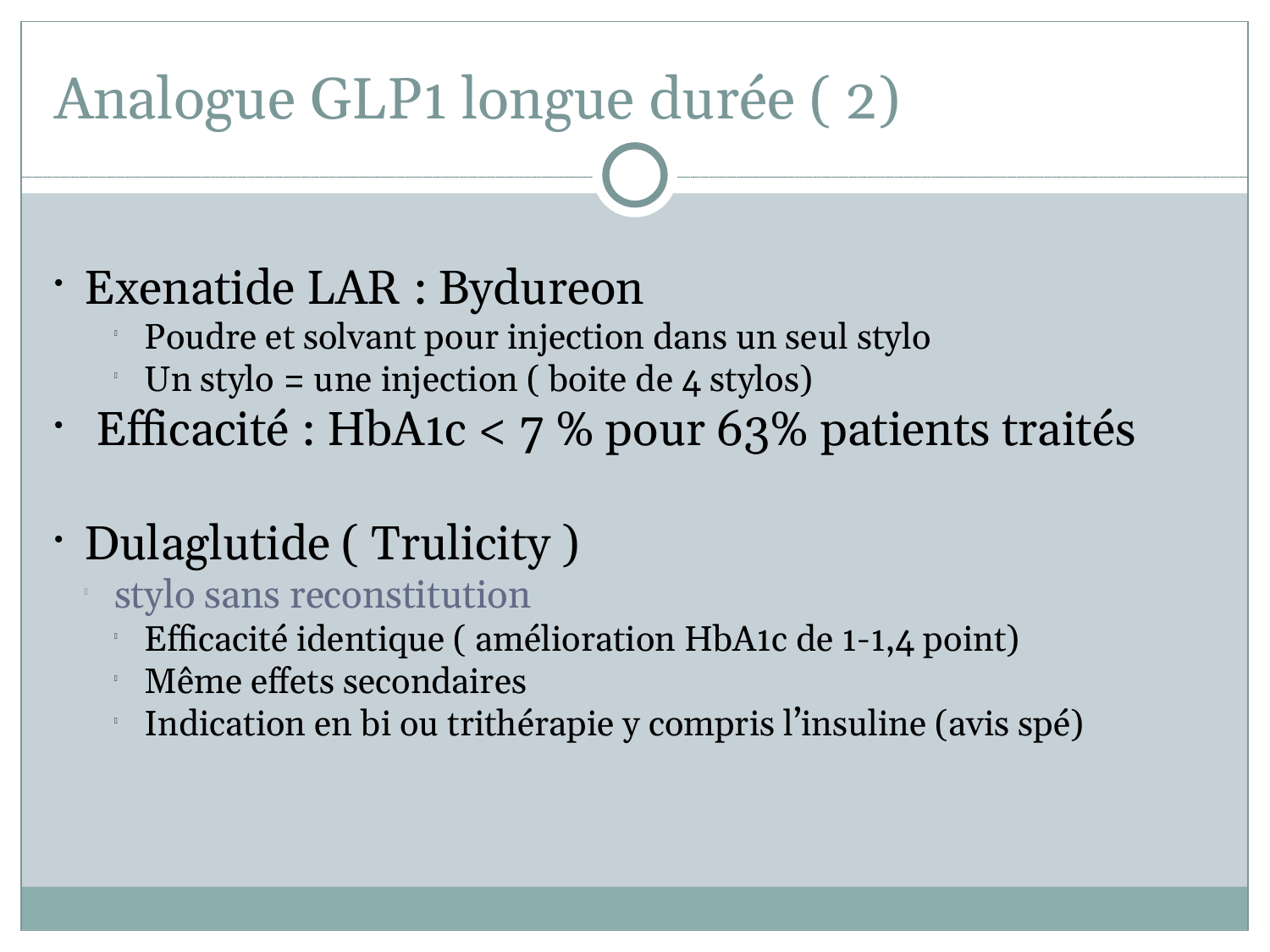

Analogue GLP1 longue durée ( 2)

Exenatide LAR : Bydureon
Poudre et solvant pour injection dans un seul stylo
Un stylo = une injection ( boite de 4 stylos)
 Efficacité : HbA1c < 7 % pour 63% patients traités

Dulaglutide ( Trulicity )
stylo sans reconstitution
Efficacité identique ( amélioration HbA1c de 1-1,4 point)
Même effets secondaires
Indication en bi ou trithérapie y compris l’insuline (avis spé)